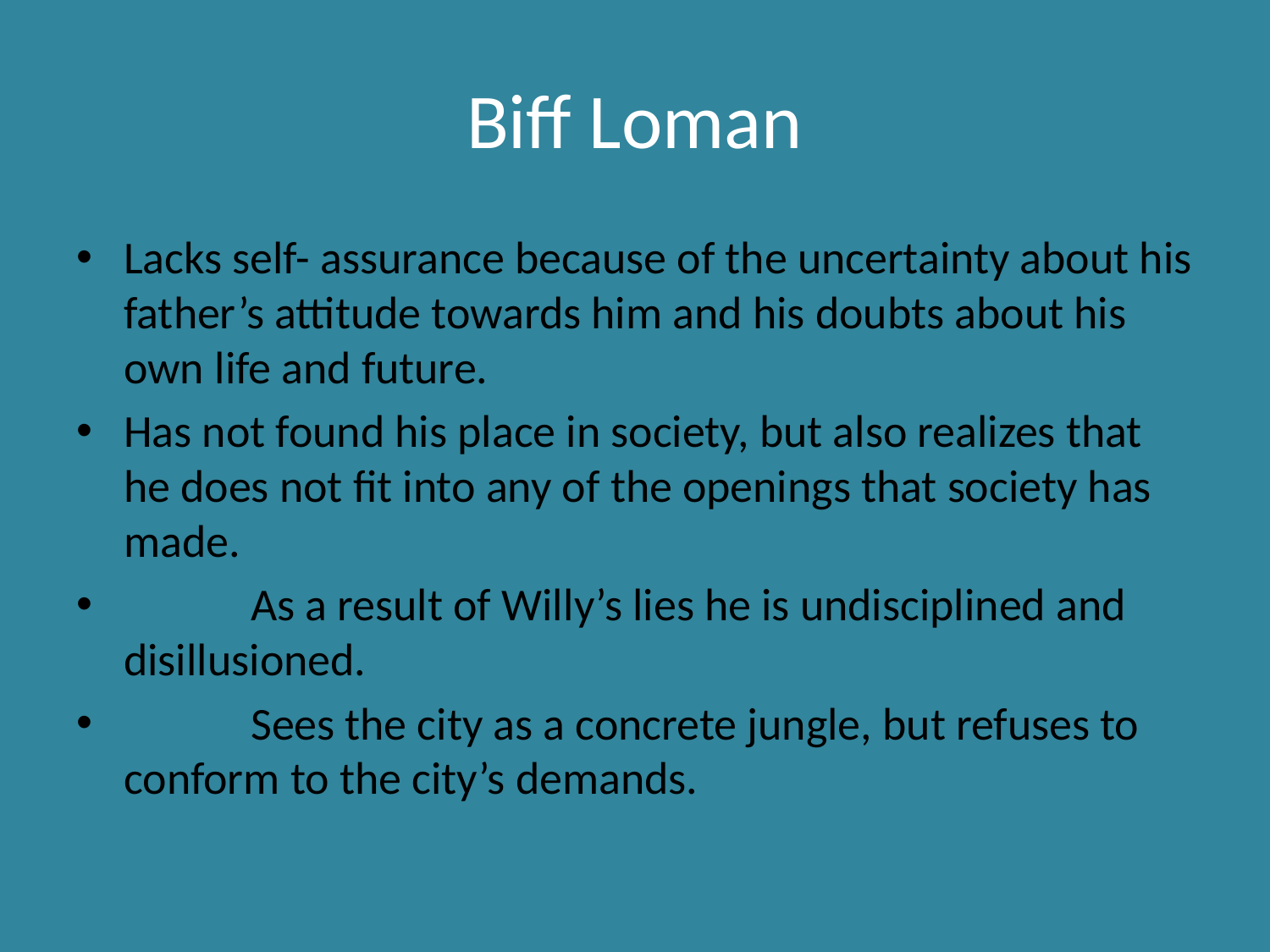

# Biff Loman
Lacks self- assurance because of the uncertainty about his father’s attitude towards him and his doubts about his own life and future.
Has not found his place in society, but also realizes that he does not fit into any of the openings that society has made.
	As a result of Willy’s lies he is undisciplined and disillusioned.
	Sees the city as a concrete jungle, but refuses to conform to the city’s demands.